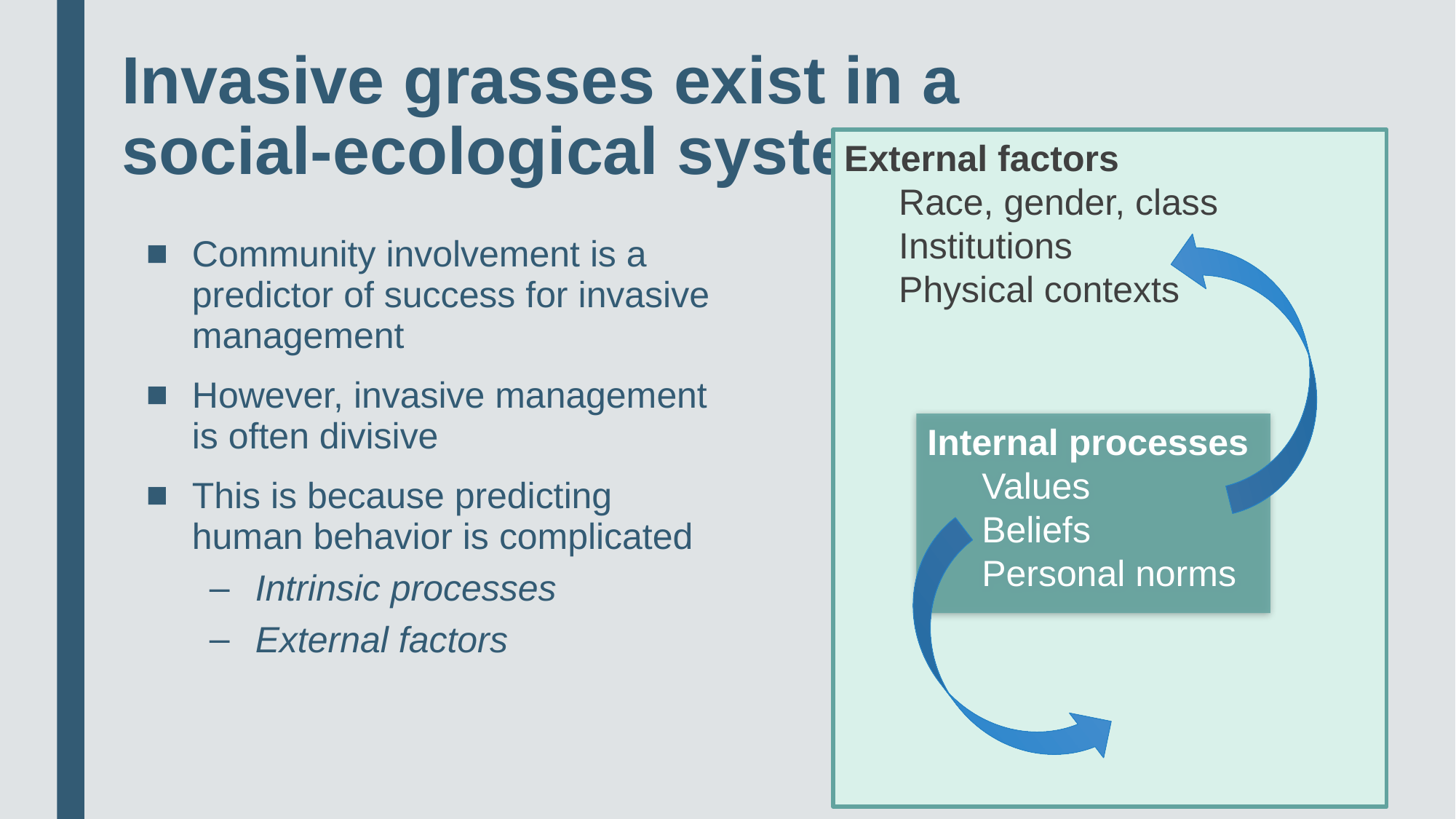

# Invasive grasses exist in a social-ecological system
External factors
Race, gender, class
Institutions
Physical contexts

Internal processes
Values
Beliefs
Personal norms

Community involvement is a predictor of success for invasive management
However, invasive management is often divisive
This is because predicting human behavior is complicated
Intrinsic processes
External factors